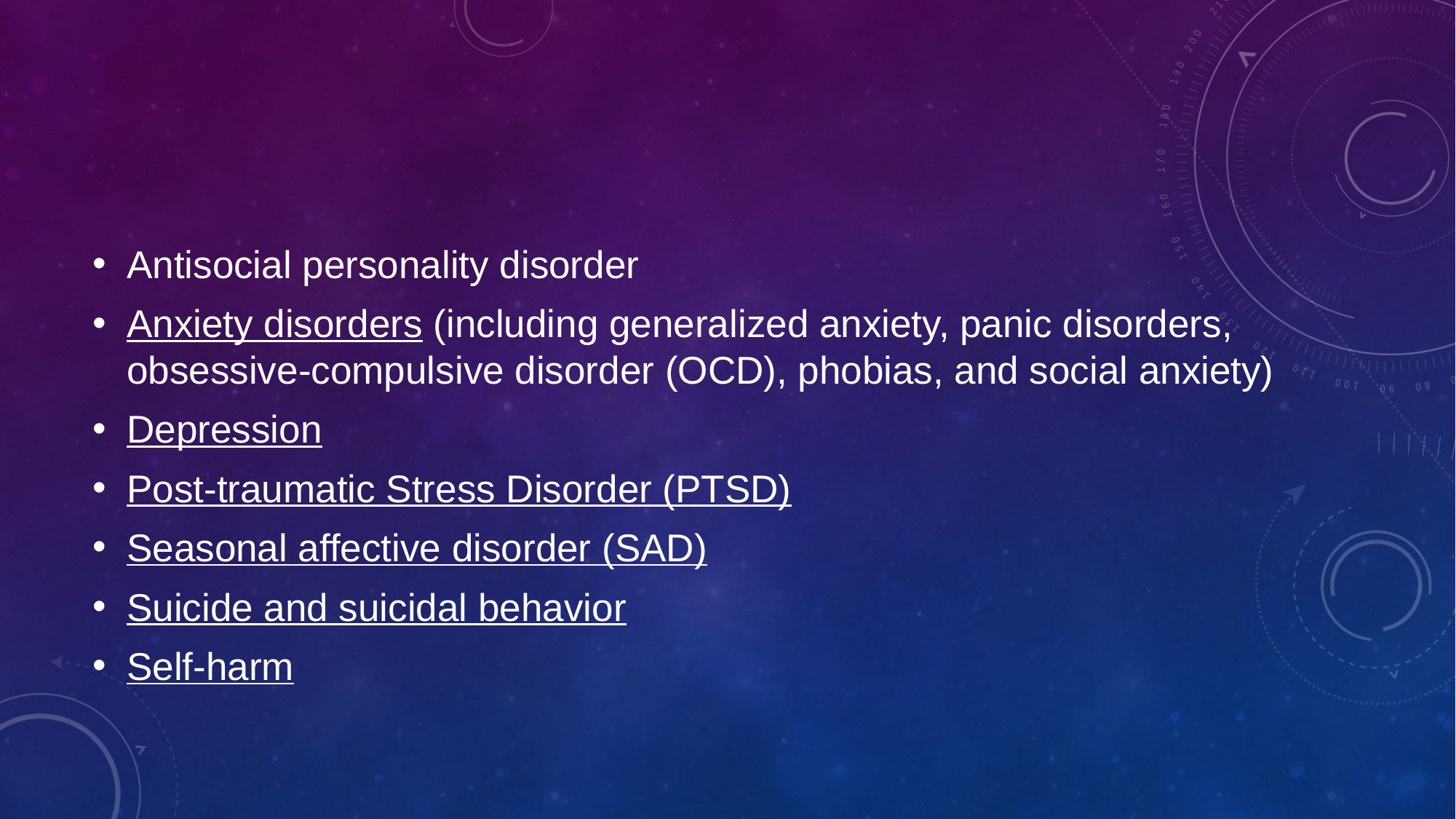

#

Antisocial personality disorder
Anxiety disorders (including generalized anxiety, panic disorders, obsessive-compulsive disorder (OCD), phobias, and social anxiety)
Depression
Post-traumatic Stress Disorder (PTSD)
Seasonal affective disorder (SAD)
Suicide and suicidal behavior
Self-harm